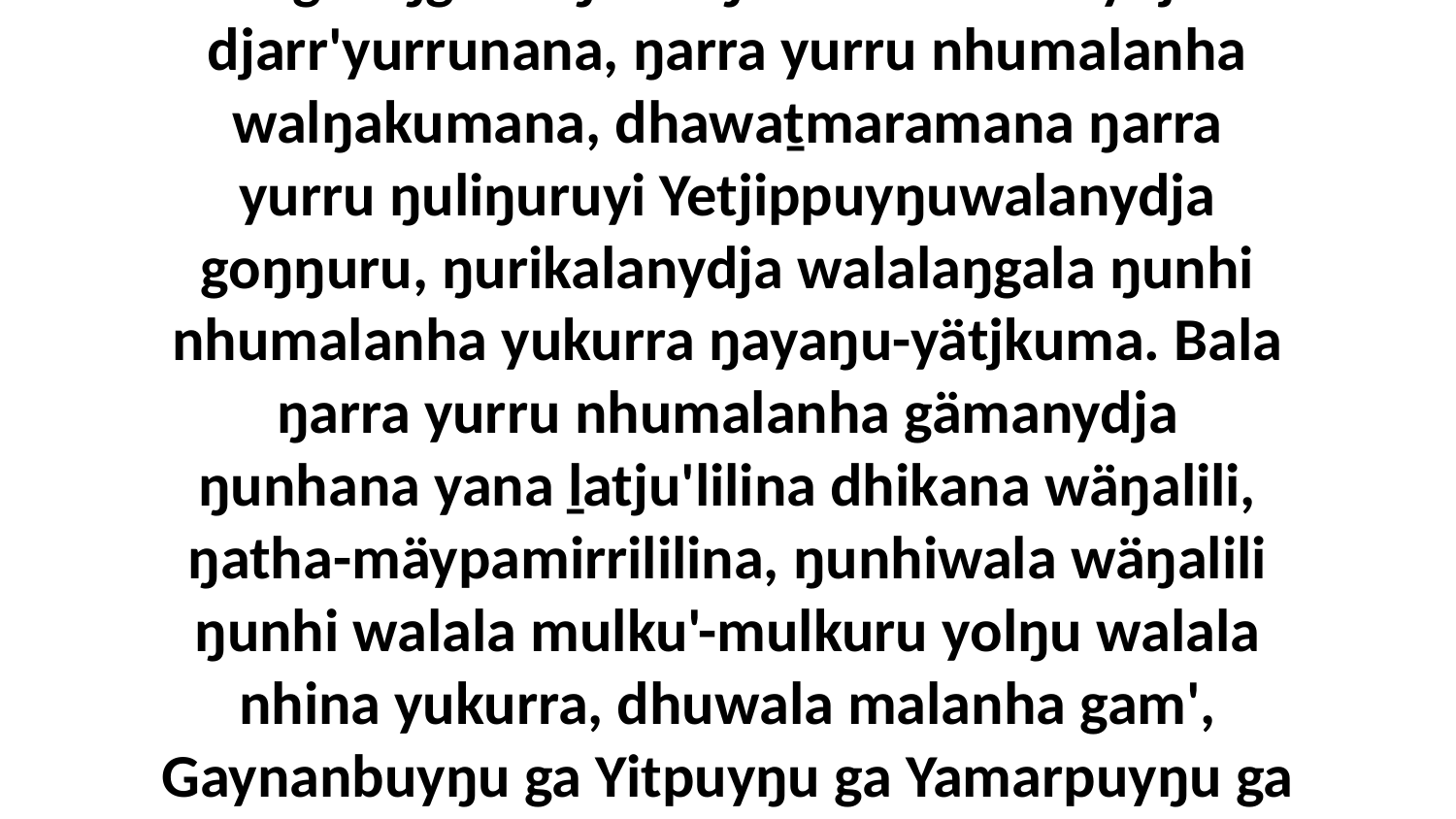

17 ga liŋguna ŋarra ŋunhi dhukarrnydja djarr'yurrunana, ŋarra yurru nhumalanha walŋakumana, dhawaṯmaramana ŋarra yurru ŋuliŋuruyi Yetjippuyŋuwalanydja goŋŋuru, ŋurikalanydja walalaŋgala ŋunhi nhumalanha yukurra ŋayaŋu-yätjkuma. Bala ŋarra yurru nhumalanha gämanydja ŋunhana yana ḻatju'lilina dhikana wäŋalili, ŋatha-mäypamirrililina, ŋunhiwala wäŋalili ŋunhi walala mulku'-mulkuru yolŋu walala nhina yukurra, dhuwala malanha gam', Gaynanbuyŋu ga Yitpuyŋu ga Yamarpuyŋu ga wiripu-guḻku' mulku'-mulkuru yolŋu walala.’